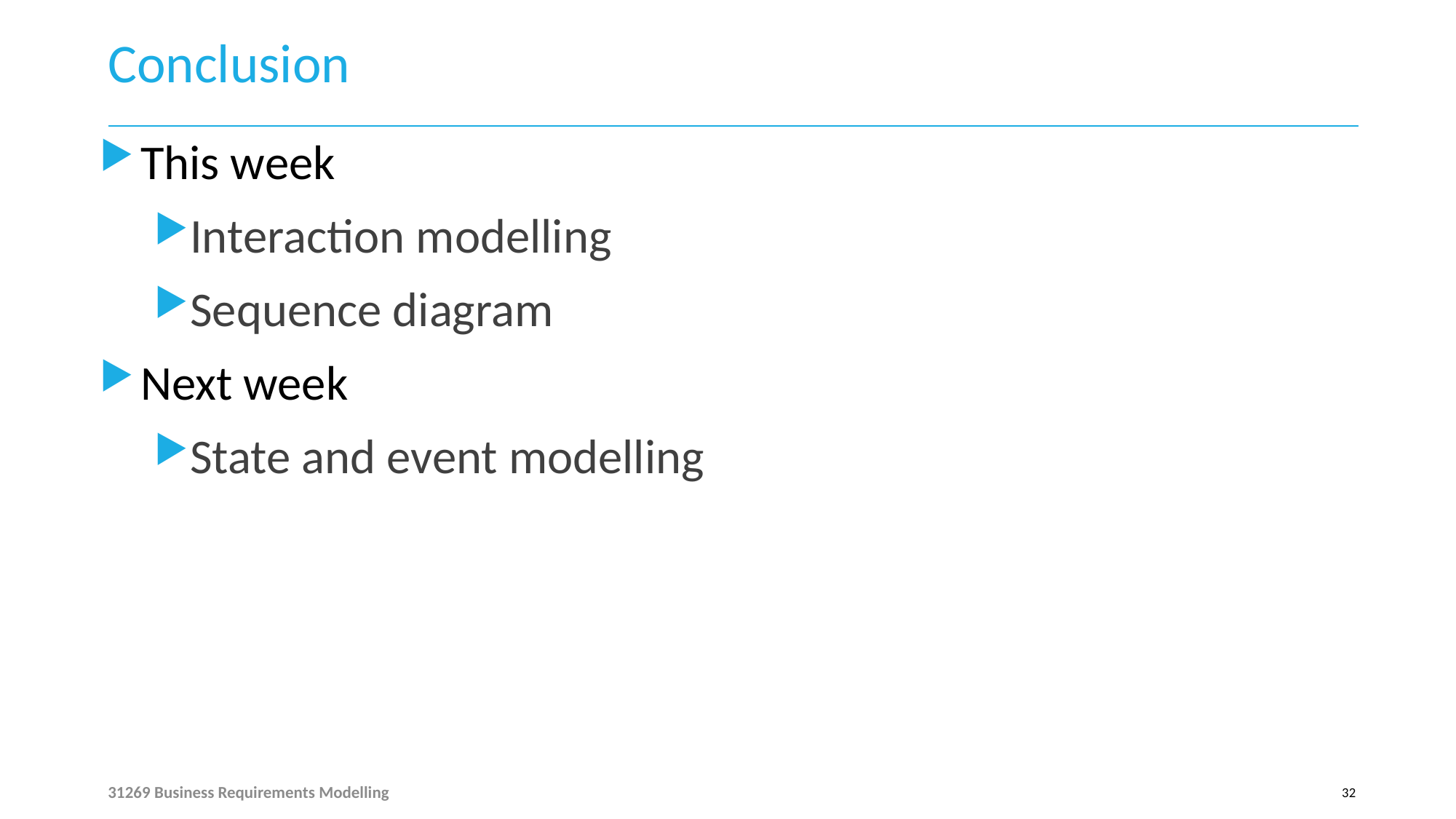

# Conclusion
This week
Interaction modelling
Sequence diagram
Next week
State and event modelling

31269 Business Requirements Modelling
32